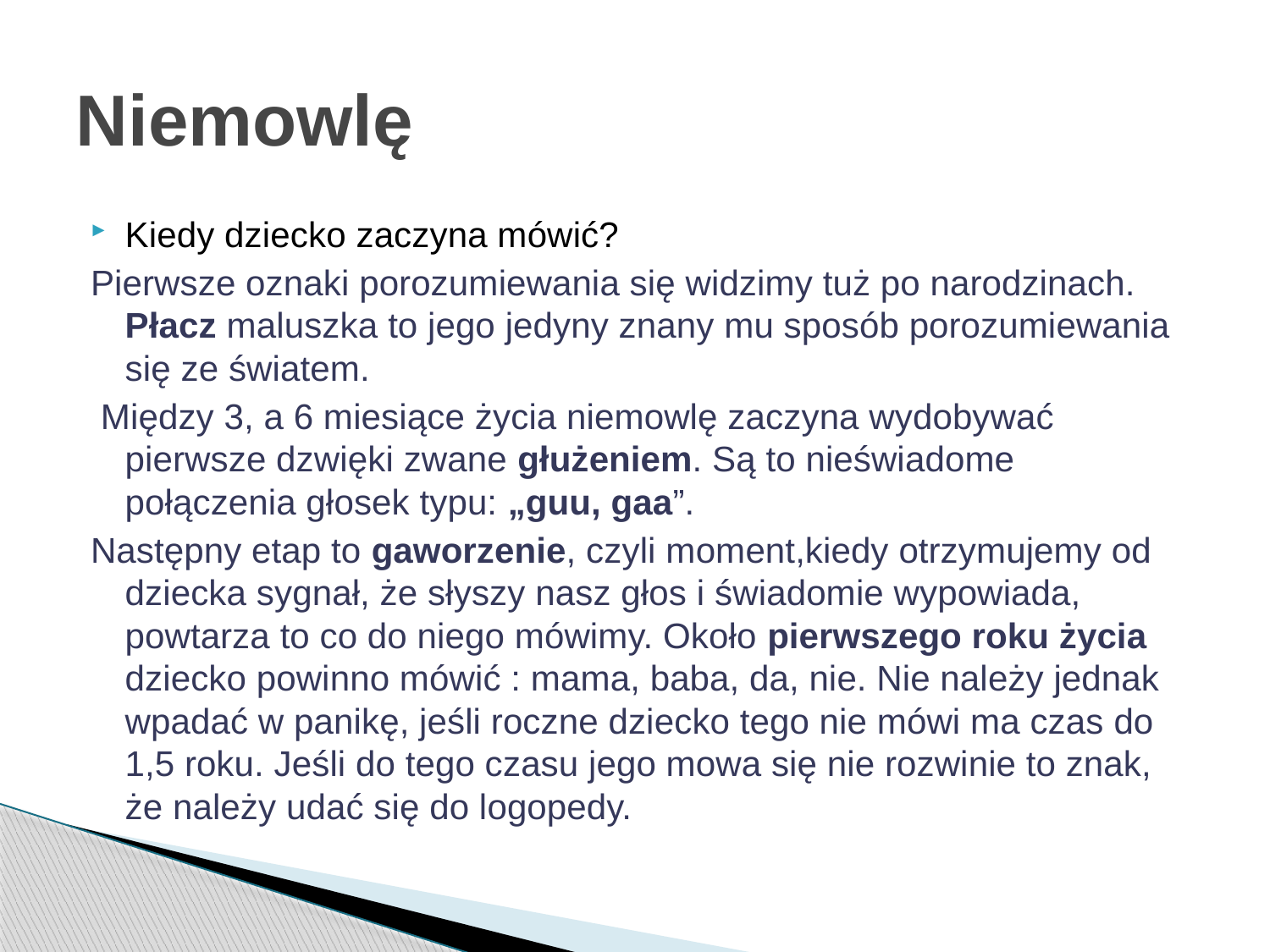

# Niemowlę
Kiedy dziecko zaczyna mówić?
Pierwsze oznaki porozumiewania się widzimy tuż po narodzinach. Płacz maluszka to jego jedyny znany mu sposób porozumiewania się ze światem.
 Między 3, a 6 miesiące życia niemowlę zaczyna wydobywać pierwsze dzwięki zwane głużeniem. Są to nieświadome połączenia głosek typu: „guu, gaa”.
Następny etap to gaworzenie, czyli moment,kiedy otrzymujemy od dziecka sygnał, że słyszy nasz głos i świadomie wypowiada, powtarza to co do niego mówimy. Około pierwszego roku życia dziecko powinno mówić : mama, baba, da, nie. Nie należy jednak wpadać w panikę, jeśli roczne dziecko tego nie mówi ma czas do 1,5 roku. Jeśli do tego czasu jego mowa się nie rozwinie to znak, że należy udać się do logopedy.